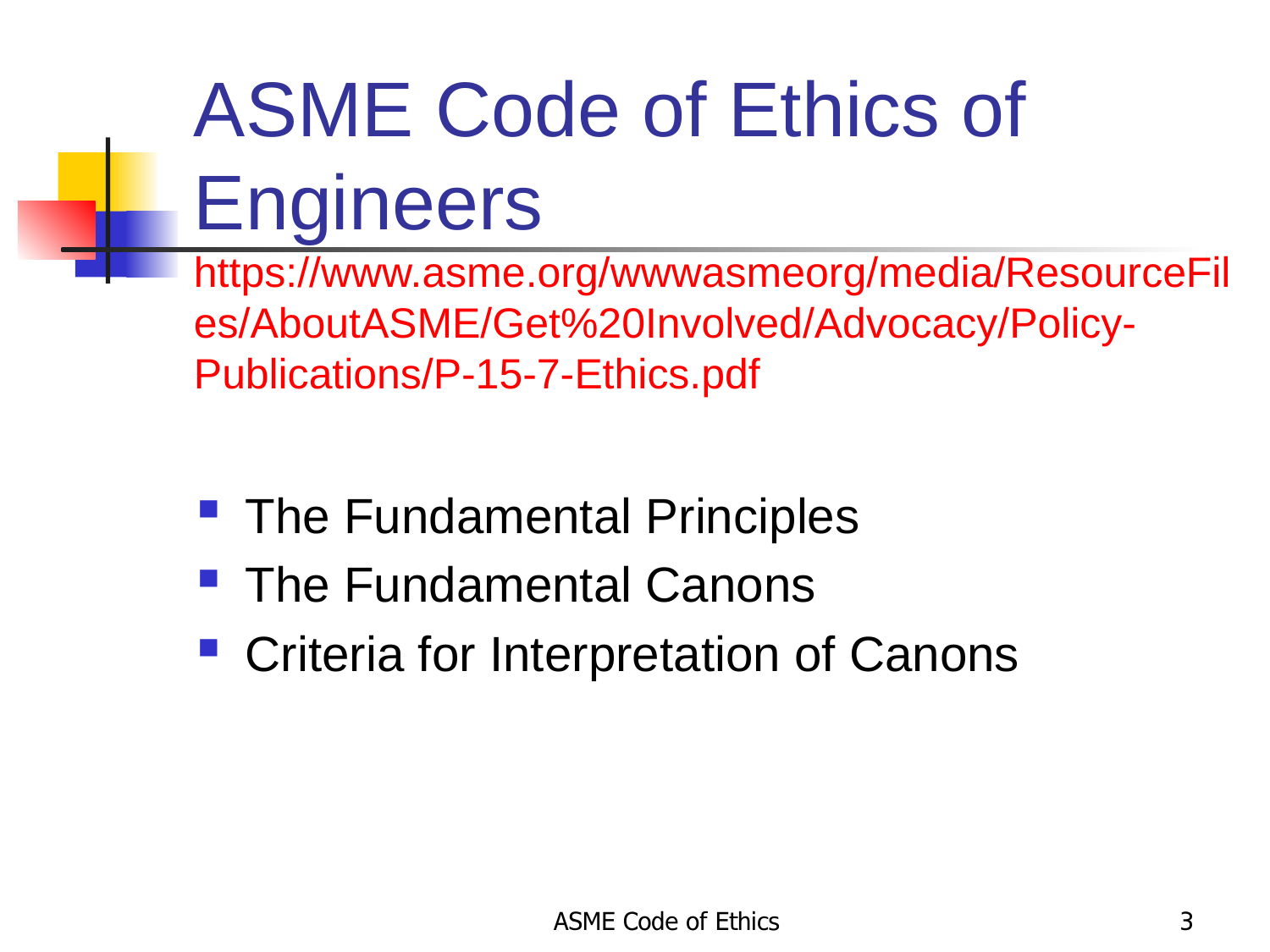

# ASME Code of Ethics of Engineers https://www.asme.org/wwwasmeorg/media/ResourceFiles/AboutASME/Get%20Involved/Advocacy/Policy-Publications/P-15-7-Ethics.pdf
The Fundamental Principles
The Fundamental Canons
Criteria for Interpretation of Canons
ASME Code of Ethics
3